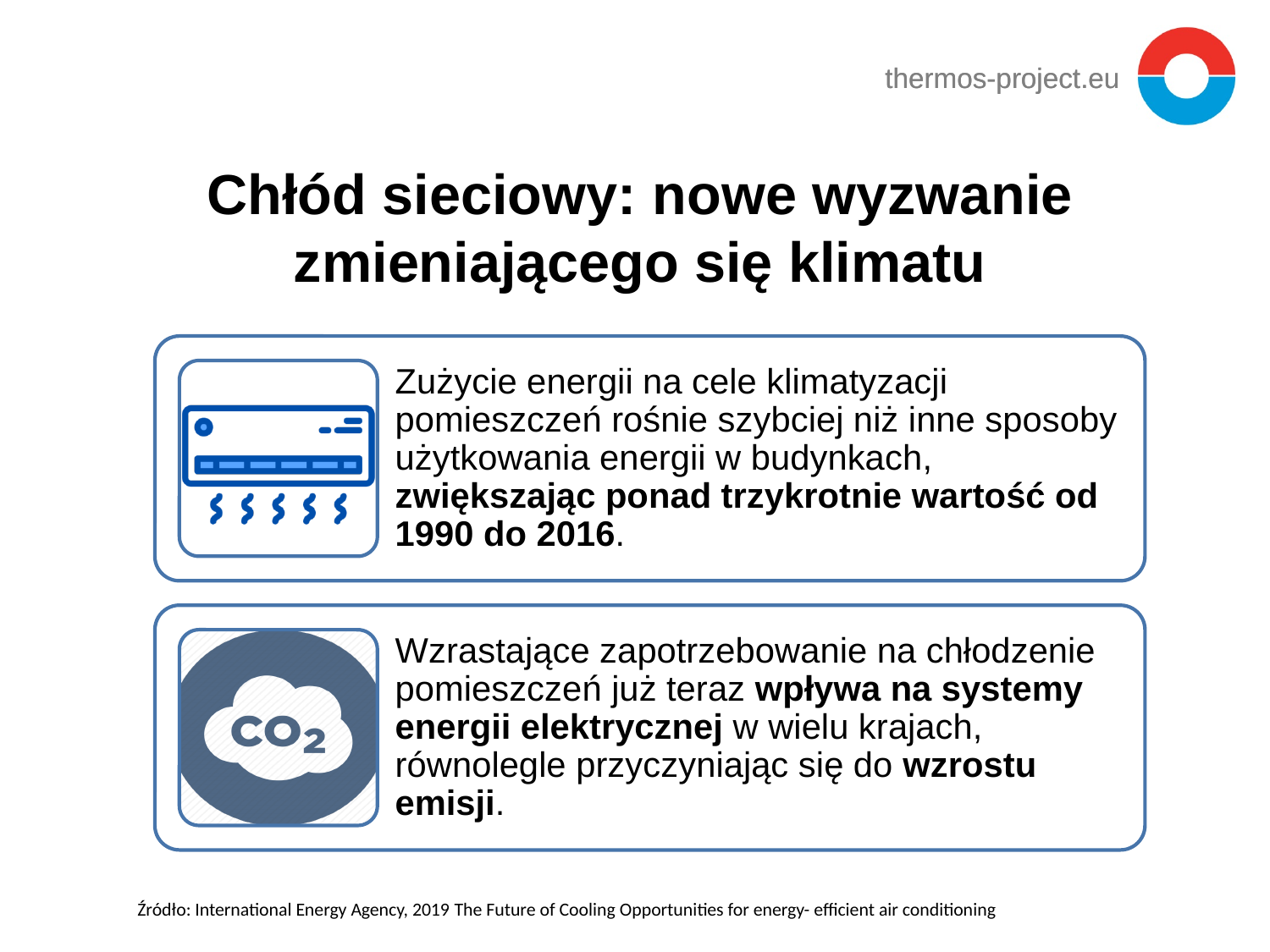

# Chłód sieciowy: nowe wyzwanie zmieniającego się klimatu
Zużycie energii na cele klimatyzacji pomieszczeń rośnie szybciej niż inne sposoby użytkowania energii w budynkach, zwiększając ponad trzykrotnie wartość od 1990 do 2016.
Wzrastające zapotrzebowanie na chłodzenie pomieszczeń już teraz wpływa na systemy energii elektrycznej w wielu krajach, równolegle przyczyniając się do wzrostu emisji.
Źródło: International Energy Agency, 2019 The Future of Cooling Opportunities for energy- efficient air conditioning